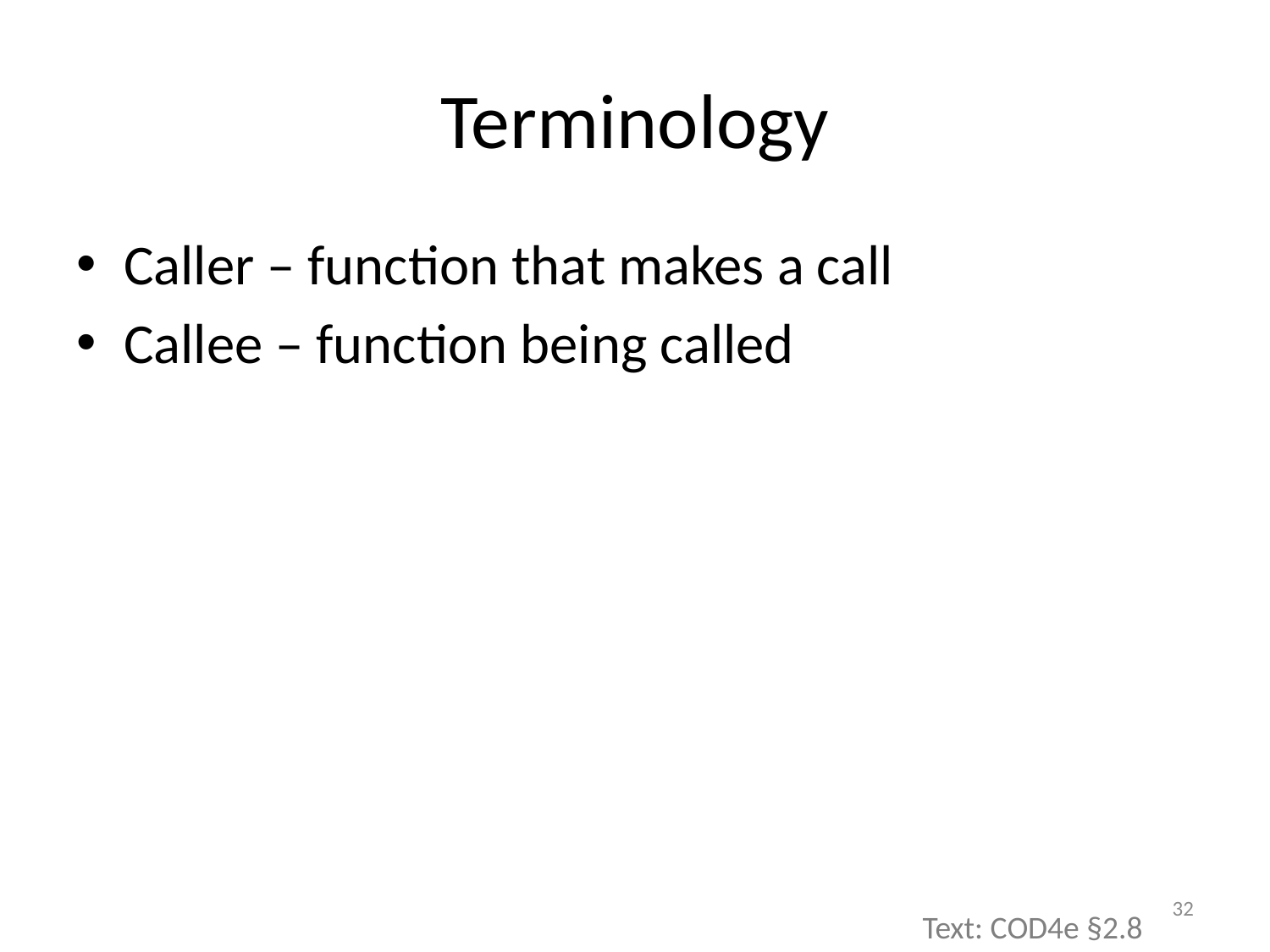

# Terminology
Caller – function that makes a call
Callee – function being called
32
Text: COD4e §2.8